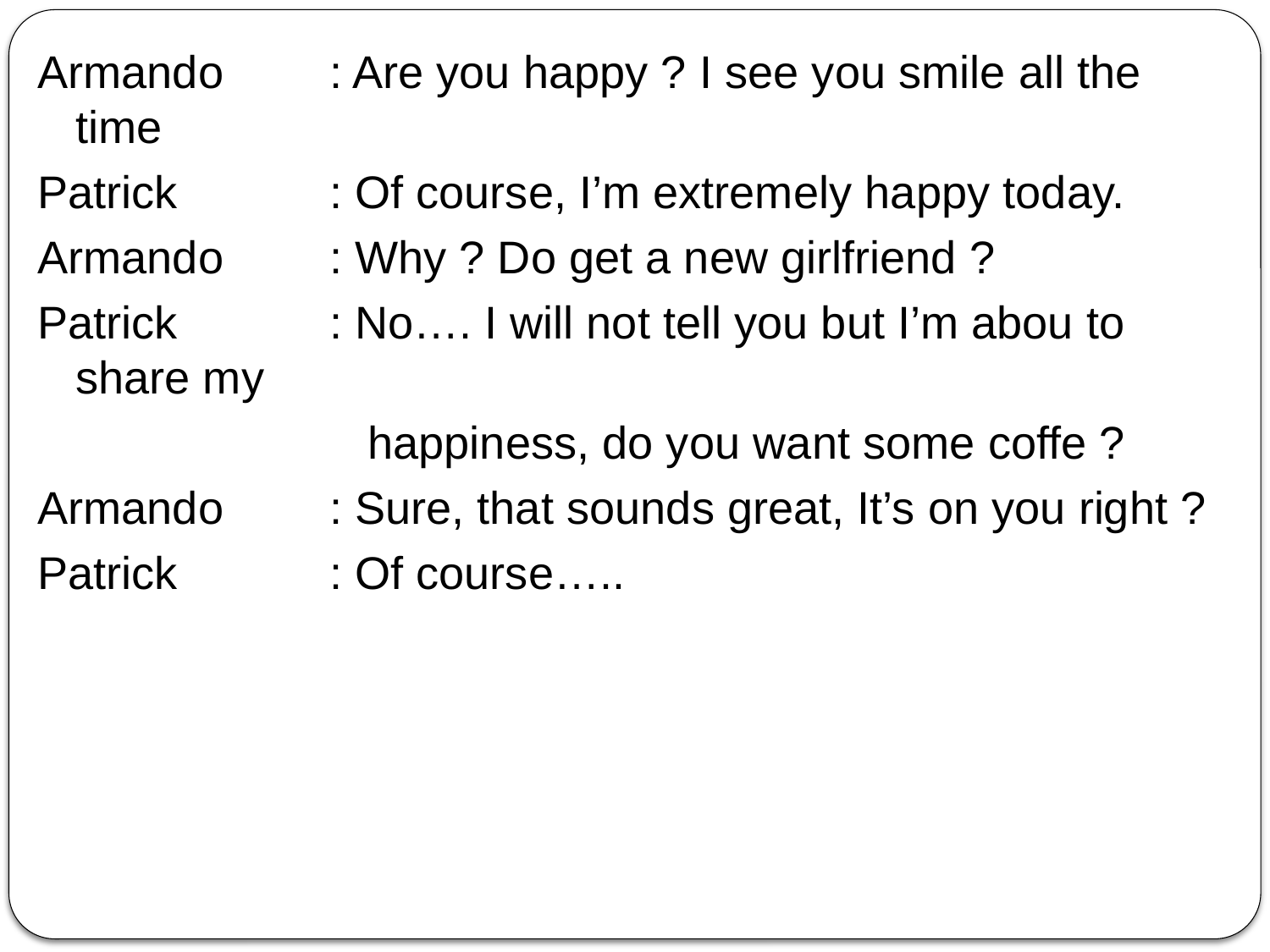

Armando	: Are you happy ? I see you smile all the time
Patrick	 	: Of course, I’m extremely happy today.
Armando	: Why ? Do get a new girlfriend ?
Patrick		: No…. I will not tell you but I’m abou to share my
			   happiness, do you want some coffe ?
Armando	: Sure, that sounds great, It’s on you right ?
Patrick		: Of course…..